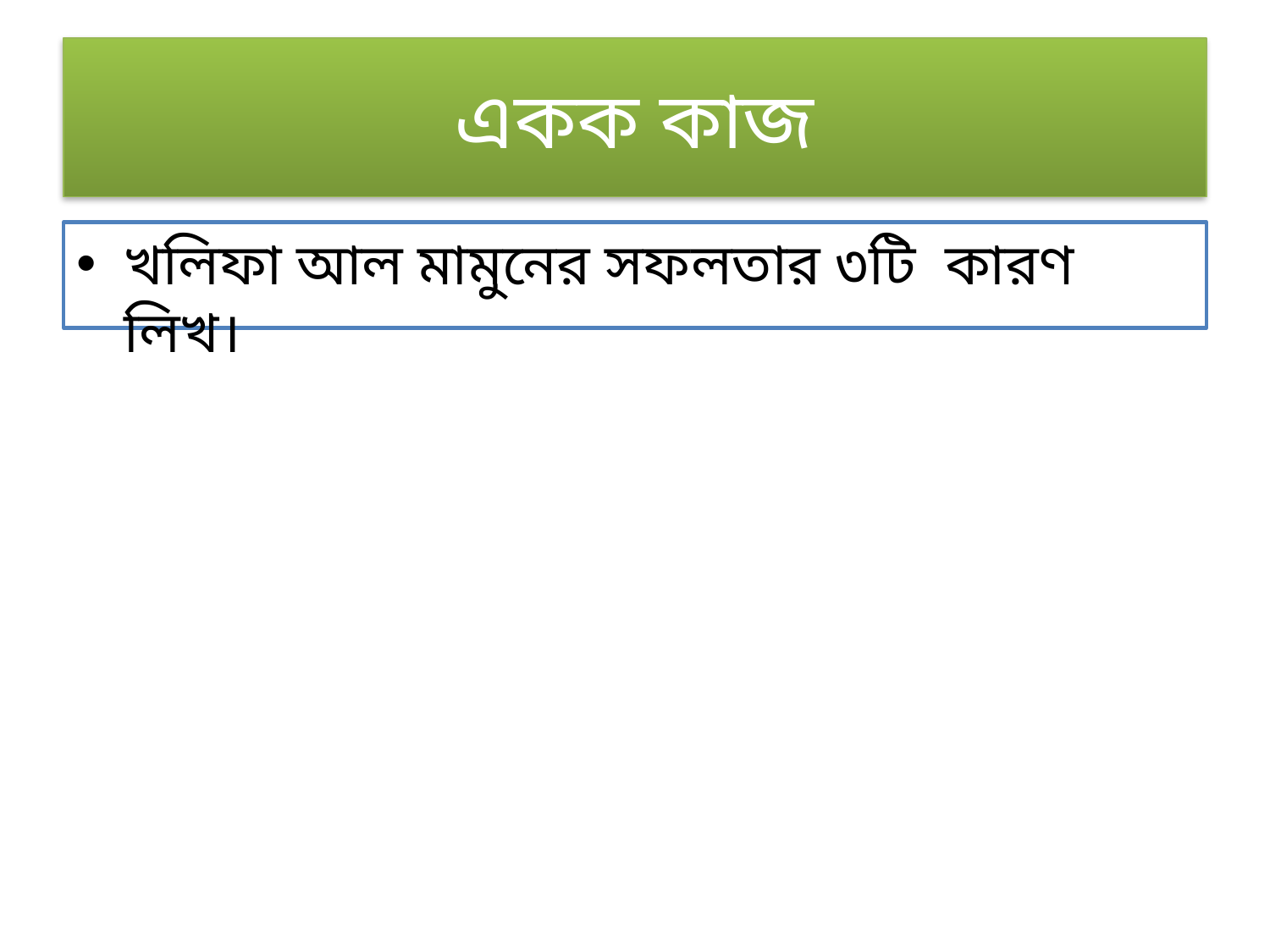

# একক কাজ
খলিফা আল মামুনের সফলতার ৩টি  কারণ লিখ।